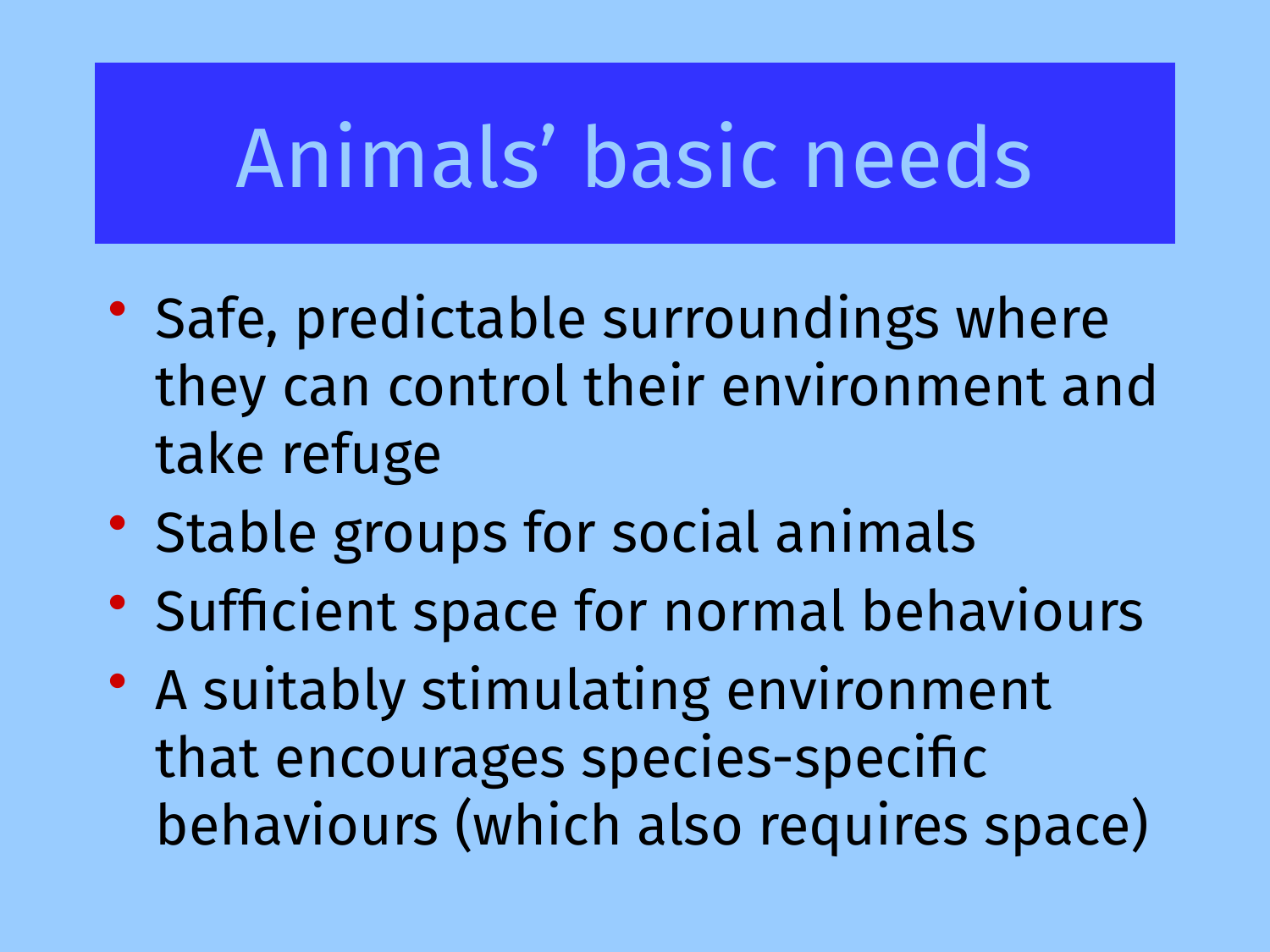

# Animals’ basic needs
Safe, predictable surroundings where they can control their environment and take refuge
Stable groups for social animals
Sufficient space for normal behaviours
A suitably stimulating environment that encourages species-specific behaviours (which also requires space)